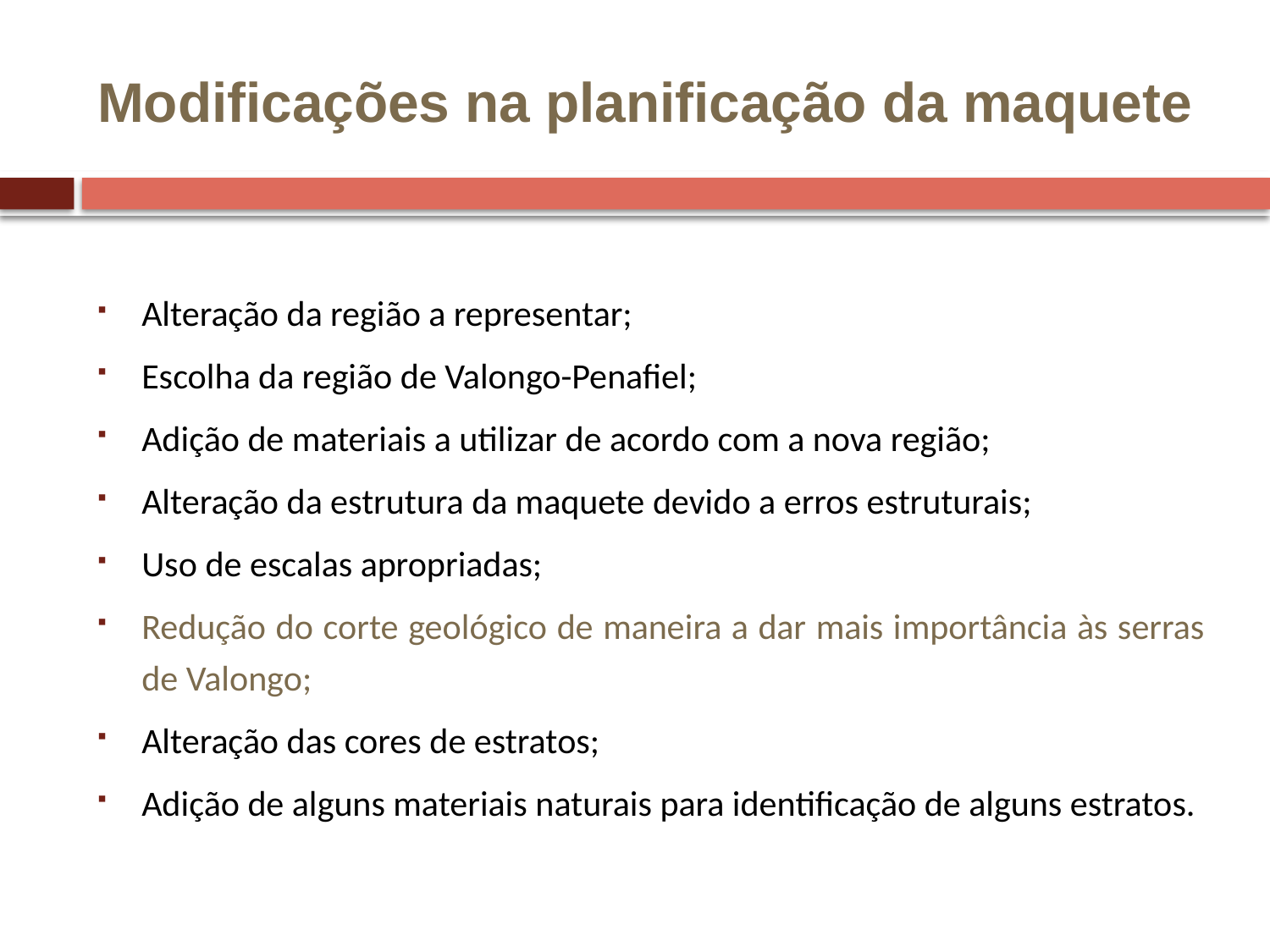

# Modificações na planificação da maquete
Alteração da região a representar;
Escolha da região de Valongo-Penafiel;
Adição de materiais a utilizar de acordo com a nova região;
Alteração da estrutura da maquete devido a erros estruturais;
Uso de escalas apropriadas;
Redução do corte geológico de maneira a dar mais importância às serras de Valongo;
Alteração das cores de estratos;
Adição de alguns materiais naturais para identificação de alguns estratos.